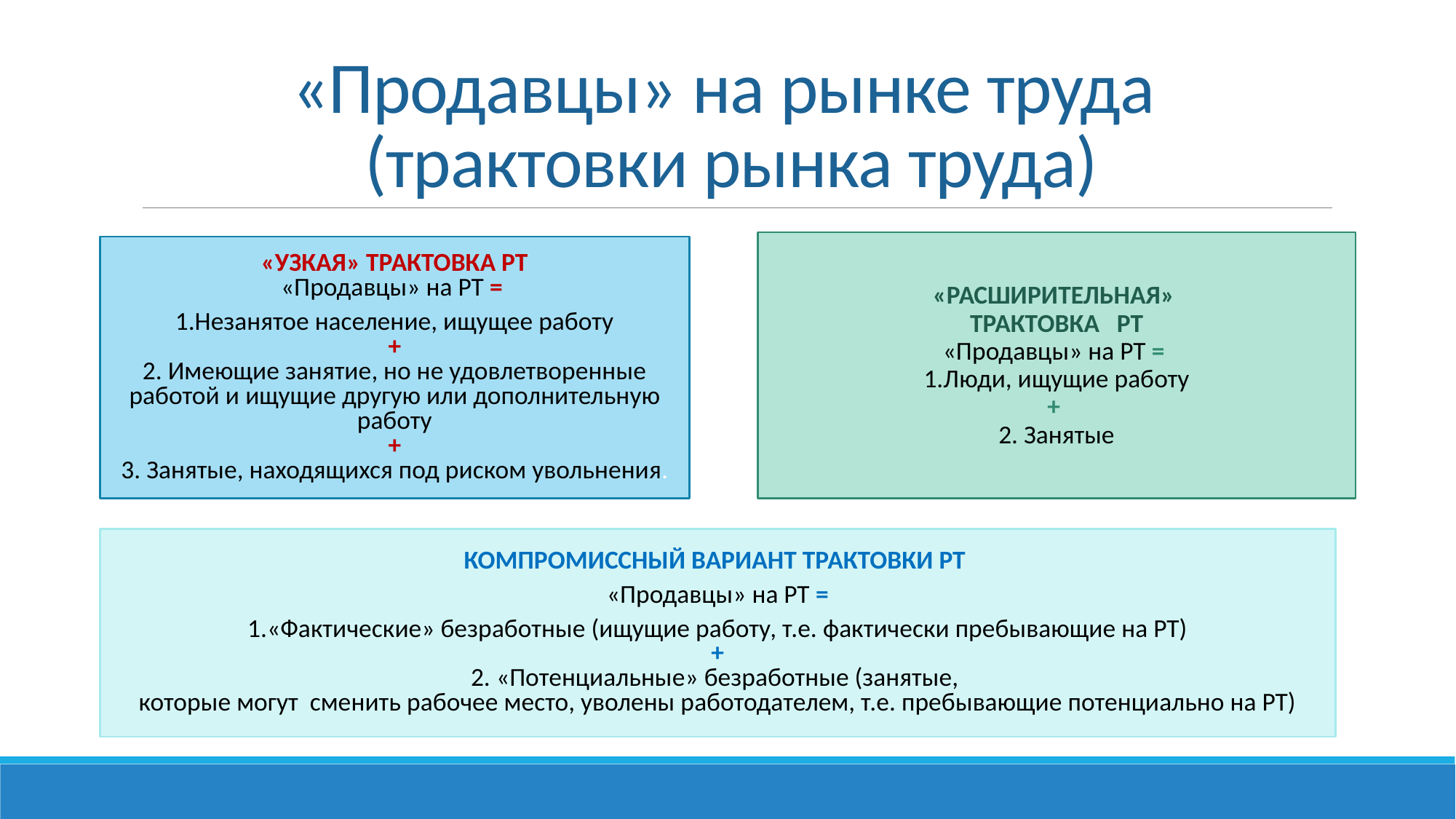

# «Продавцы» на рынке труда (трактовки рынка труда)

«РАСШИРИТЕЛЬНАЯ»
ТРАКТОВКА   РТ
«Продавцы» на РТ =
1.Люди, ищущие работу
+
2. Занятые
«УЗКАЯ» ТРАКТОВКА РТ
«Продавцы» на РТ =
1.Незанятое население, ищущее работу
+
2. Имеющие занятие, но не удовлетворенные работой и ищущие другую или дополнительную работу
+
3. Занятые, находящихся под риском увольнения.
КОМПРОМИССНЫЙ ВАРИАНТ ТРАКТОВКИ РТ
«Продавцы» на РТ =
1.«Фактические» безработные (ищущие работу, т.е. фактически пребывающие на РТ)
+
2. «Потенциальные» безработные (занятые,
которые могут  сменить рабочее место, уволены работодателем, т.е. пребывающие потенциально на РТ)